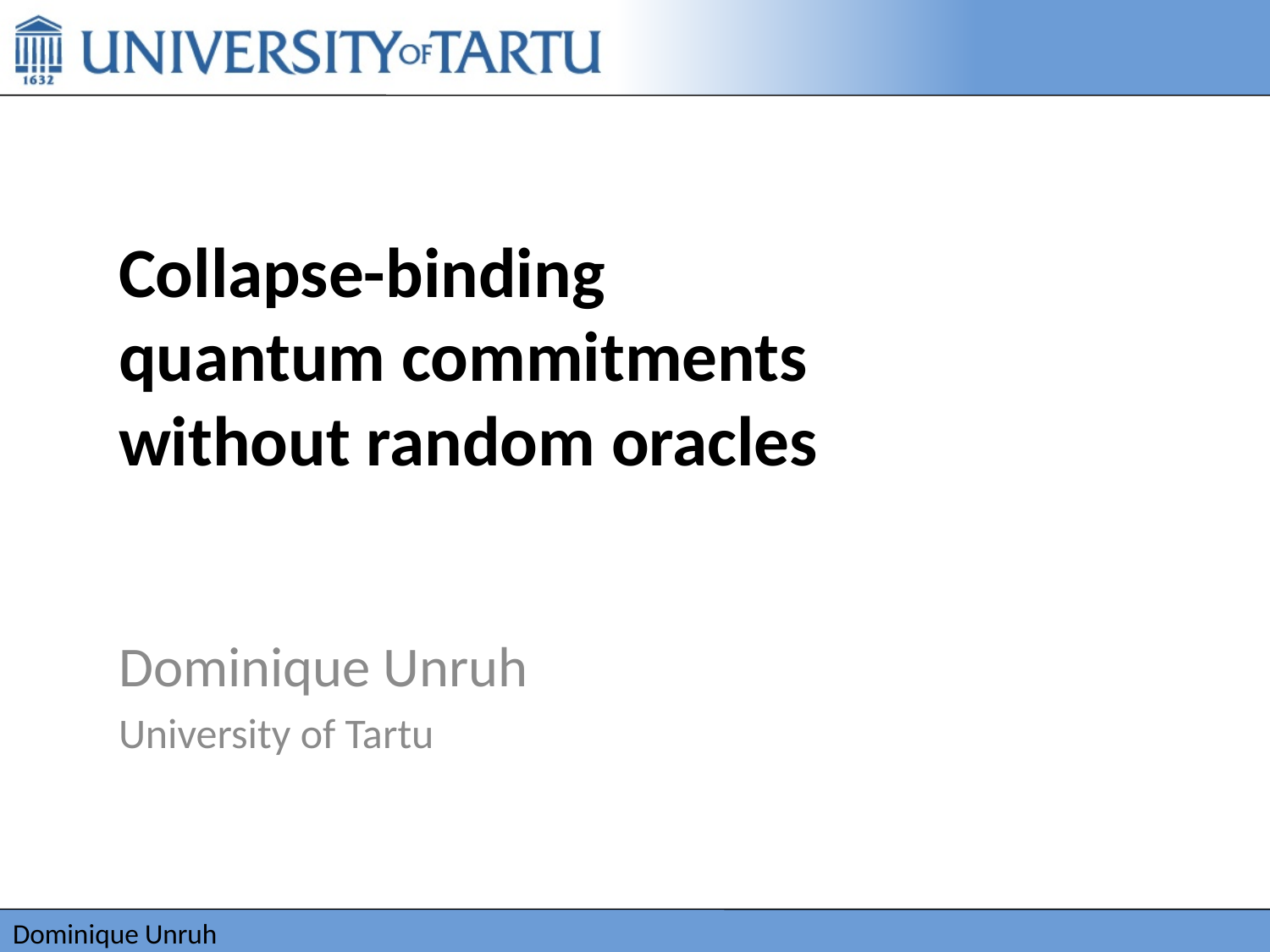

# Collapse-binding quantum commitments without random oracles
Dominique Unruh
University of Tartu